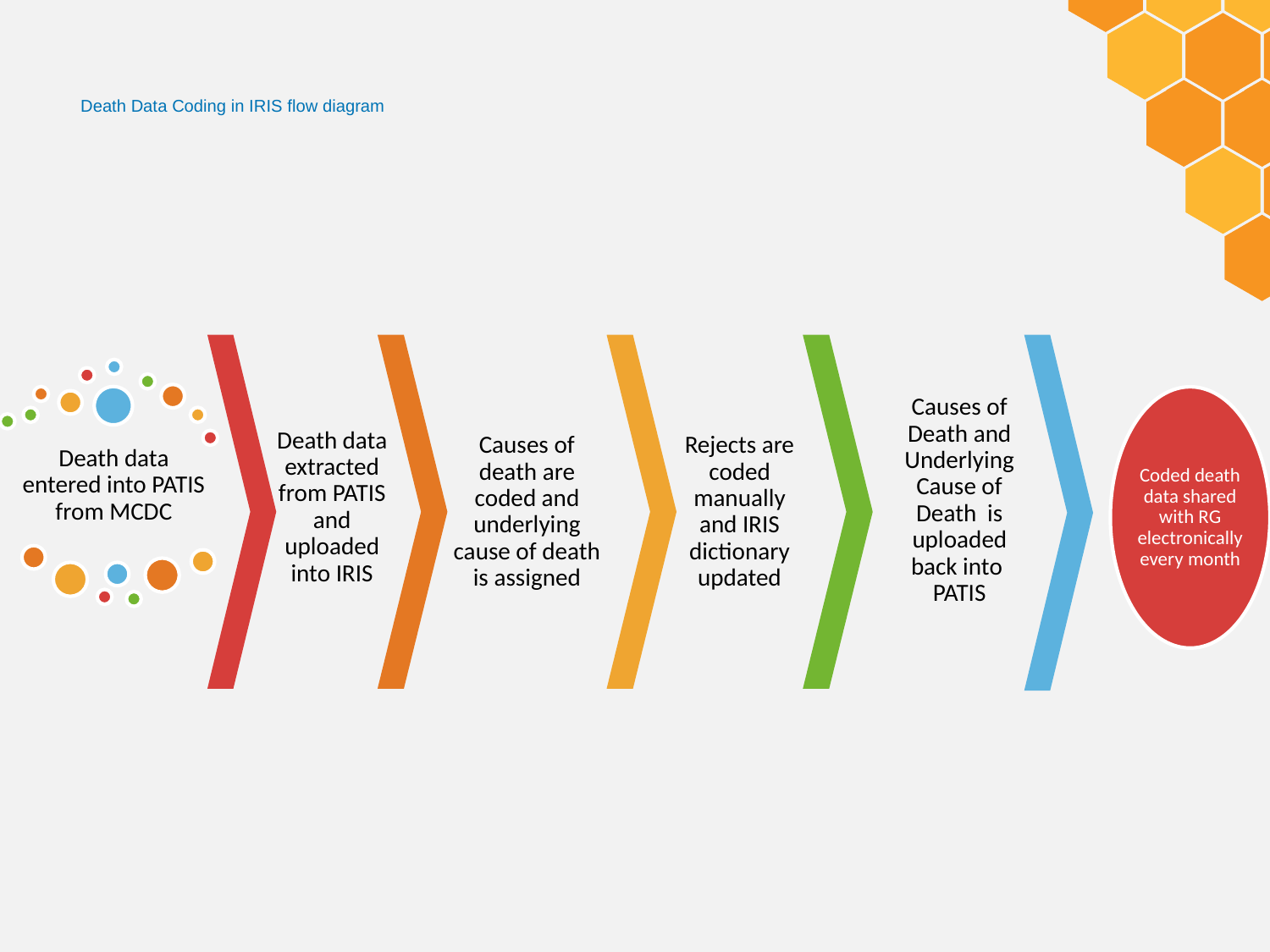

# Death Data Coding in IRIS flow diagram
Death data entered into PATIS from MCDC
Death data extracted from PATIS and uploaded into IRIS
Causes of death are coded and underlying cause of death is assigned
Rejects are coded manually and IRIS dictionary updated
Causes of Death and Underlying Cause of Death  is uploaded back into  PATIS
Coded death data shared with RG electronically every month